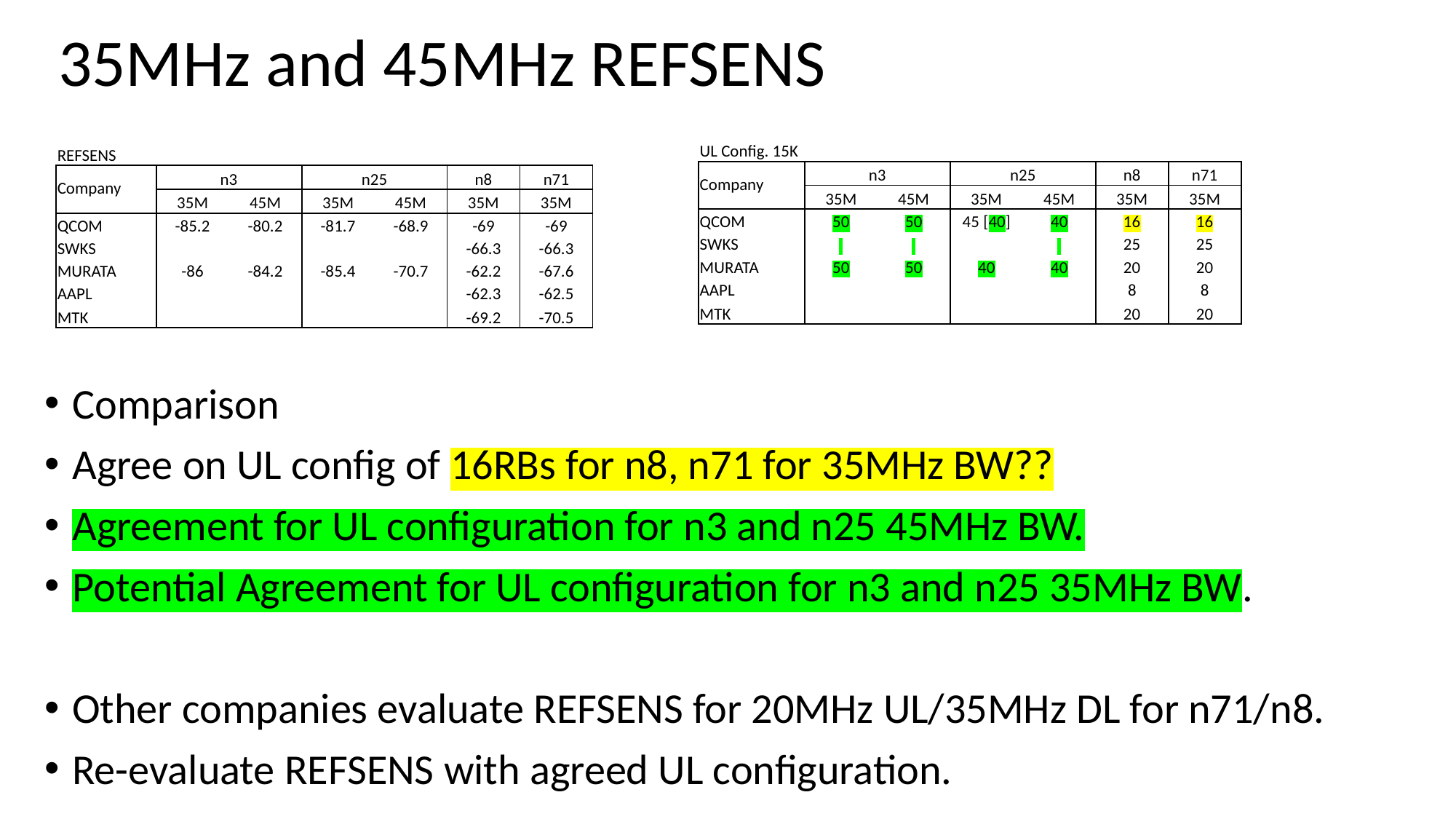

# 35MHz and 45MHz REFSENS
| UL Config. 15K |  |  |  |  |  |  |
| --- | --- | --- | --- | --- | --- | --- |
| Company | n3 |  | n25 |  | n8 | n71 |
|  | 35M | 45M | 35M | 45M | 35M | 35M |
| QCOM | 50 | 50 | 45 [40] | 40 | 16 | 16 |
| SWKS |  |  |  |  | 25 | 25 |
| MURATA | 50 | 50 | 40 | 40 | 20 | 20 |
| AAPL |  |  |  |  | 8 | 8 |
| MTK |  |  |  |  | 20 | 20 |
| REFSENS |  |  |  |  |  |  |
| --- | --- | --- | --- | --- | --- | --- |
| Company | n3 |  | n25 |  | n8 | n71 |
|  | 35M | 45M | 35M | 45M | 35M | 35M |
| QCOM | -85.2 | -80.2 | -81.7 | -68.9 | -69 | -69 |
| SWKS |  |  |  |  | -66.3 | -66.3 |
| MURATA | -86 | -84.2 | -85.4 | -70.7 | -62.2 | -67.6 |
| AAPL |  |  |  |  | -62.3 | -62.5 |
| MTK |  |  |  |  | -69.2 | -70.5 |
Comparison
Agree on UL config of 16RBs for n8, n71 for 35MHz BW??
Agreement for UL configuration for n3 and n25 45MHz BW.
Potential Agreement for UL configuration for n3 and n25 35MHz BW.

Other companies evaluate REFSENS for 20MHz UL/35MHz DL for n71/n8.
Re-evaluate REFSENS with agreed UL configuration.